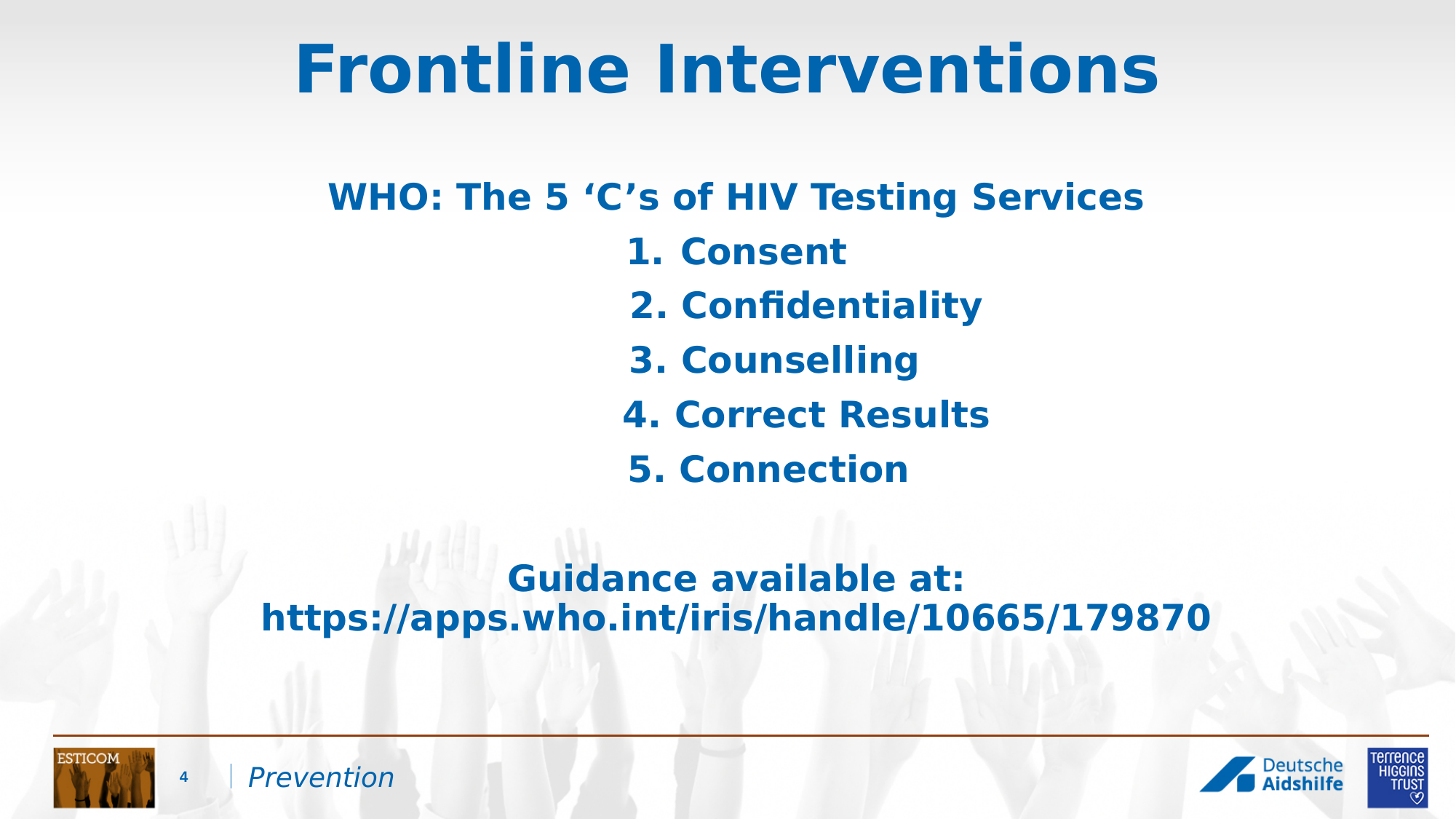

# Frontline Interventions

WHO: The 5 ‘C’s of HIV Testing Services
Consent
           2. Confidentiality
      3. Counselling
           4. Correct Results
     5. Connection

Guidance available at: https://apps.who.int/iris/handle/10665/179870
4
Prevention